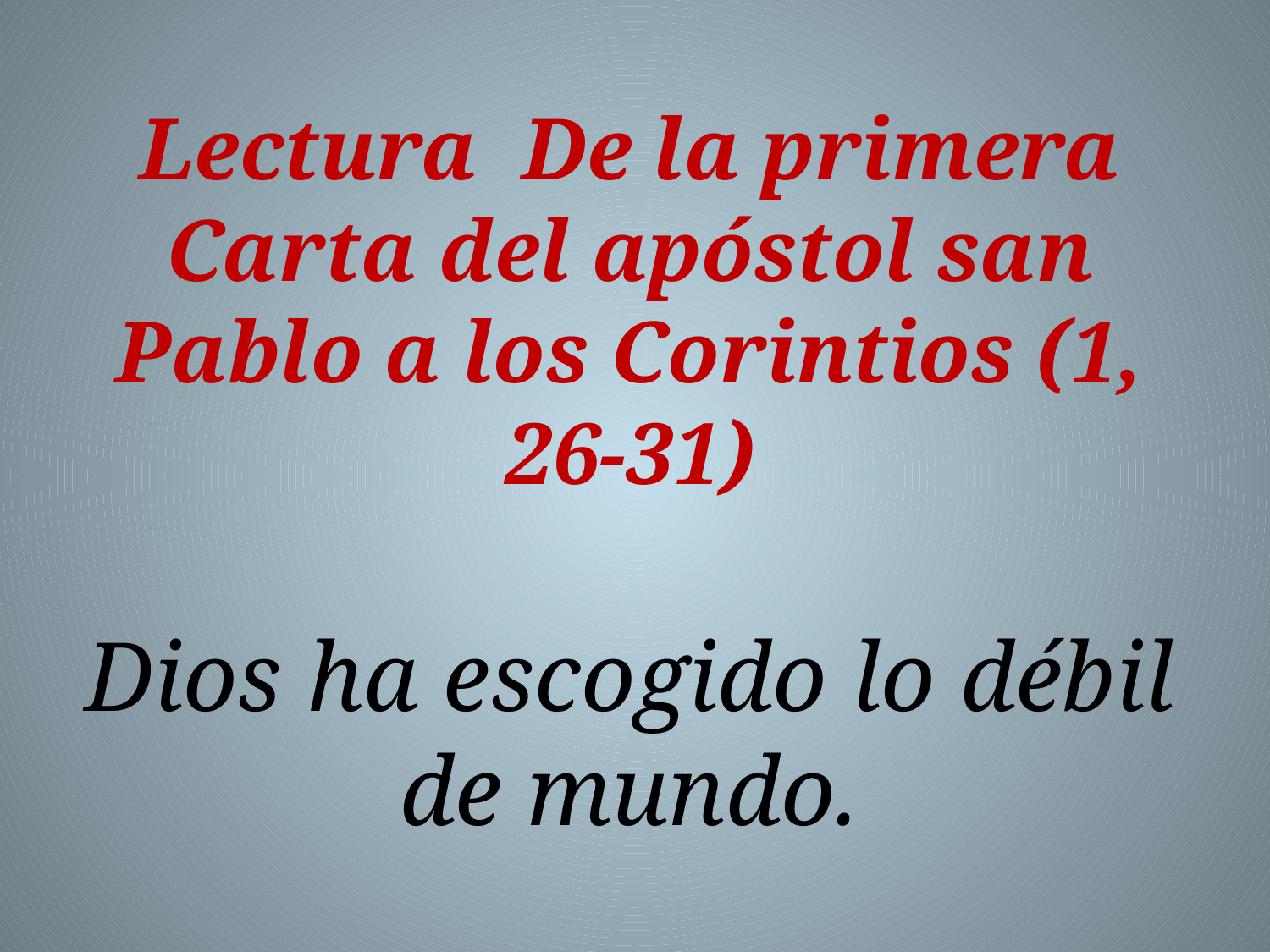

Lectura  De la primera Carta del apóstol san Pablo a los Corintios (1, 26-31)
Dios ha escogido lo débil de mundo.